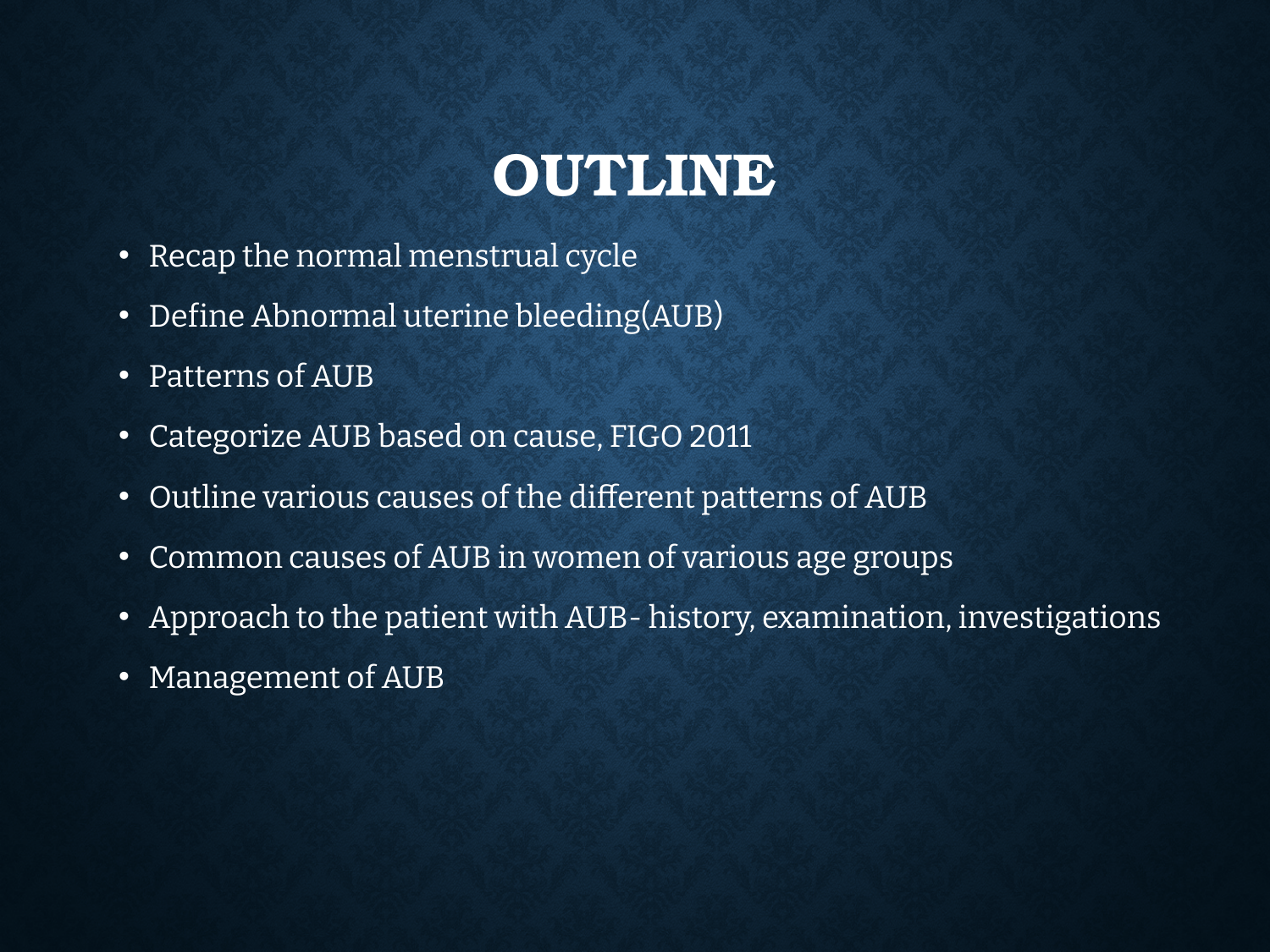

# Outline
Recap the normal menstrual cycle
Define Abnormal uterine bleeding(AUB)
Patterns of AUB
Categorize AUB based on cause, FIGO 2011
Outline various causes of the different patterns of AUB
Common causes of AUB in women of various age groups
Approach to the patient with AUB- history, examination, investigations
Management of AUB